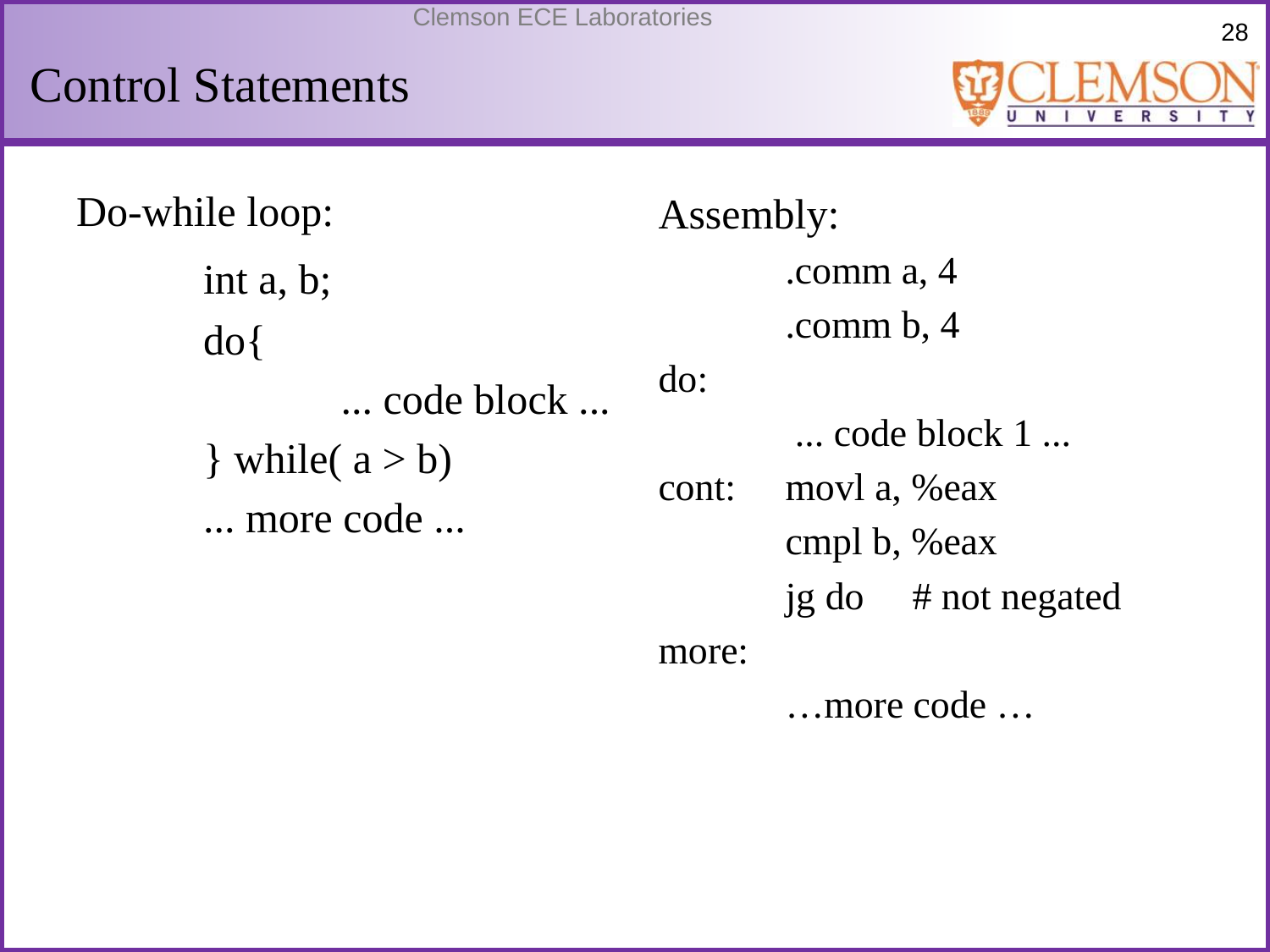

# Control Statements
Do-while loop:
	int a, b;
	do{
		 ... code block ...
	} while( a > b)
	... more code ...

Assembly:
	.comm a, 4
	.comm b, 4
do:
	 ... code block 1 ...
cont:	movl a, %eax
	cmpl b, %eax
	jg do 	# not negated
more:
	…more code …